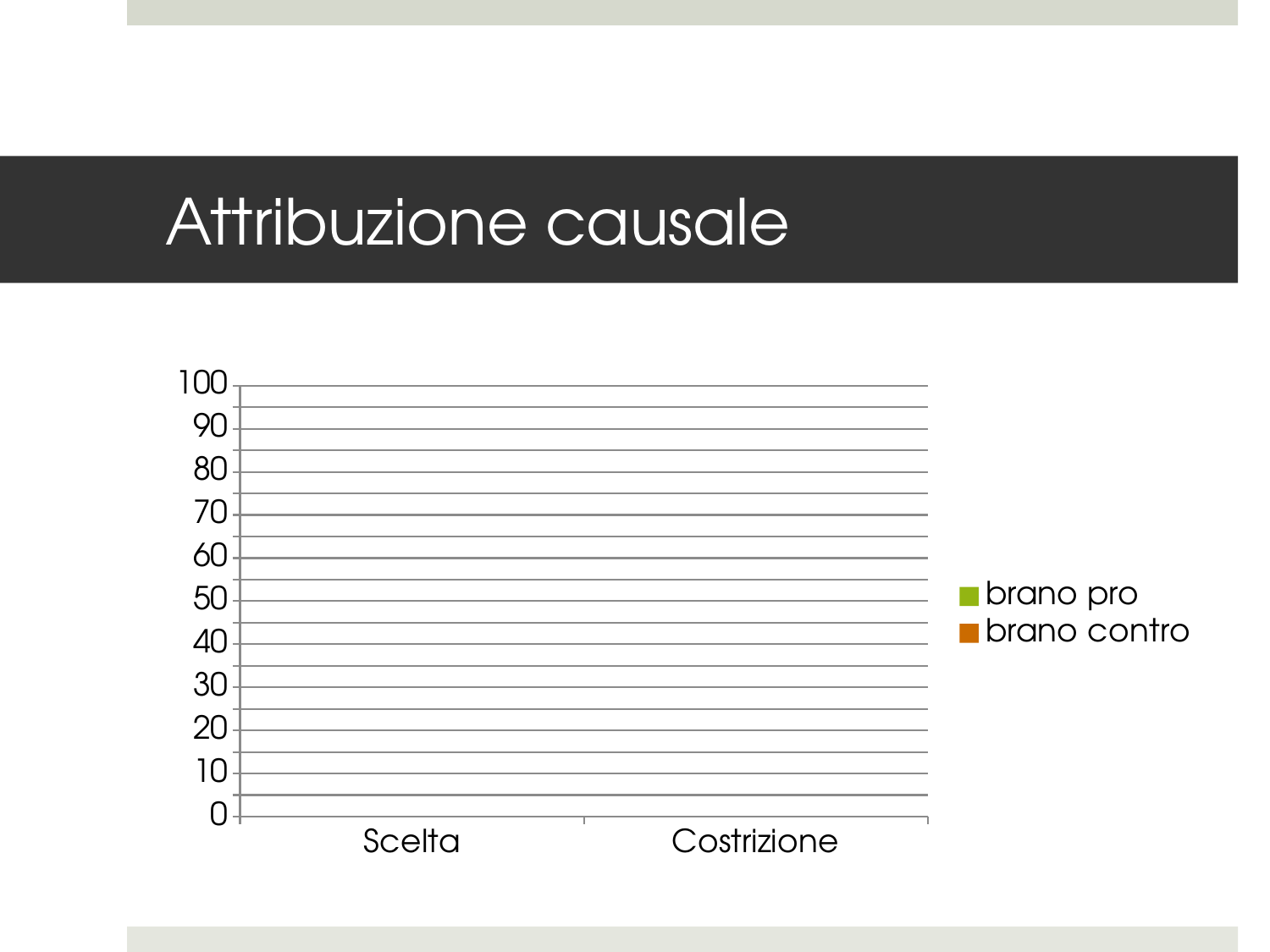

# Attribuzione causale

### Chart

| Category | brano pro | brano contro |
|---|---|---|
| Scelta | None | None |
| Costrizione | None | None |